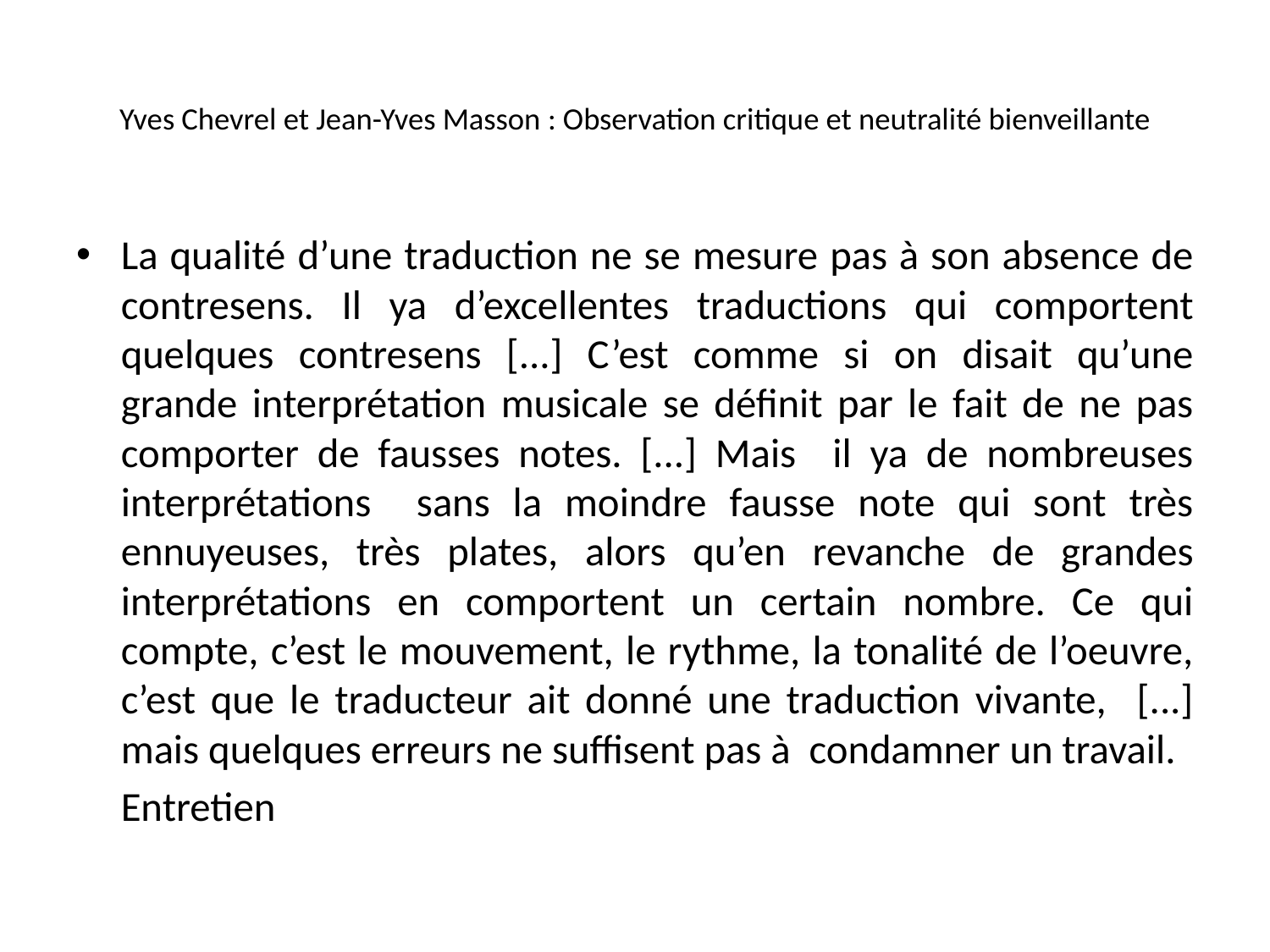

# Yves Chevrel et Jean-Yves Masson : Observation critique et neutralité bienveillante
La qualité d’une traduction ne se mesure pas à son absence de contresens. Il ya d’excellentes traductions qui comportent quelques contresens [...] C’est comme si on disait qu’une grande interprétation musicale se définit par le fait de ne pas comporter de fausses notes. [...] Mais  il ya de nombreuses interprétations  sans la moindre fausse note qui sont très ennuyeuses, très plates, alors qu’en revanche de grandes interprétations en comportent un certain nombre. Ce qui compte, c’est le mouvement, le rythme, la tonalité de l’oeuvre, c’est que le traducteur ait donné une traduction vivante,  [...] mais quelques erreurs ne suffisent pas à  condamner un travail.
	Entretien